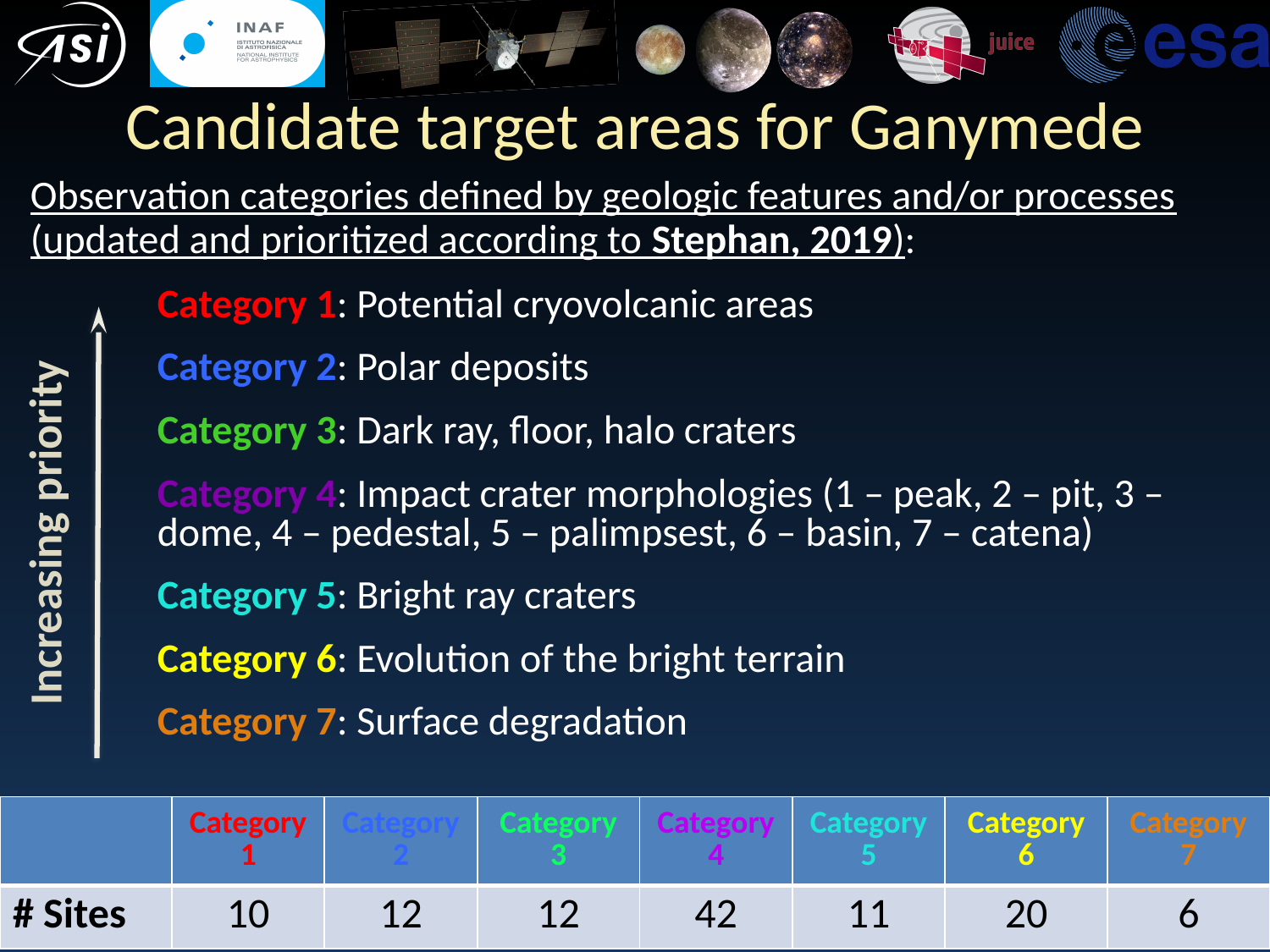

# Candidate target areas for Ganymede
Observation categories defined by geologic features and/or processes (updated and prioritized according to Stephan, 2019):
	Category 1: Potential cryovolcanic areas
	Category 2: Polar deposits
	Category 3: Dark ray, floor, halo craters
	Category 4: Impact crater morphologies (1 – peak, 2 – pit, 3 – 	dome, 4 – pedestal, 5 – palimpsest, 6 – basin, 7 – catena)
	Category 5: Bright ray craters
	Category 6: Evolution of the bright terrain
	Category 7: Surface degradation
Increasing priority
|  | Category 1 | Category 2 | Category 3 | Category 4 | Category 5 | Category 6 | Category 7 |
| --- | --- | --- | --- | --- | --- | --- | --- |
| # Sites | 10 | 12 | 12 | 42 | 11 | 20 | 6 |
10/9/19
10/9/19
4
4
XIV Congresso Nazionale di Scienze Planetarie
XIV Congresso Nazionale di Scienze Planetarie